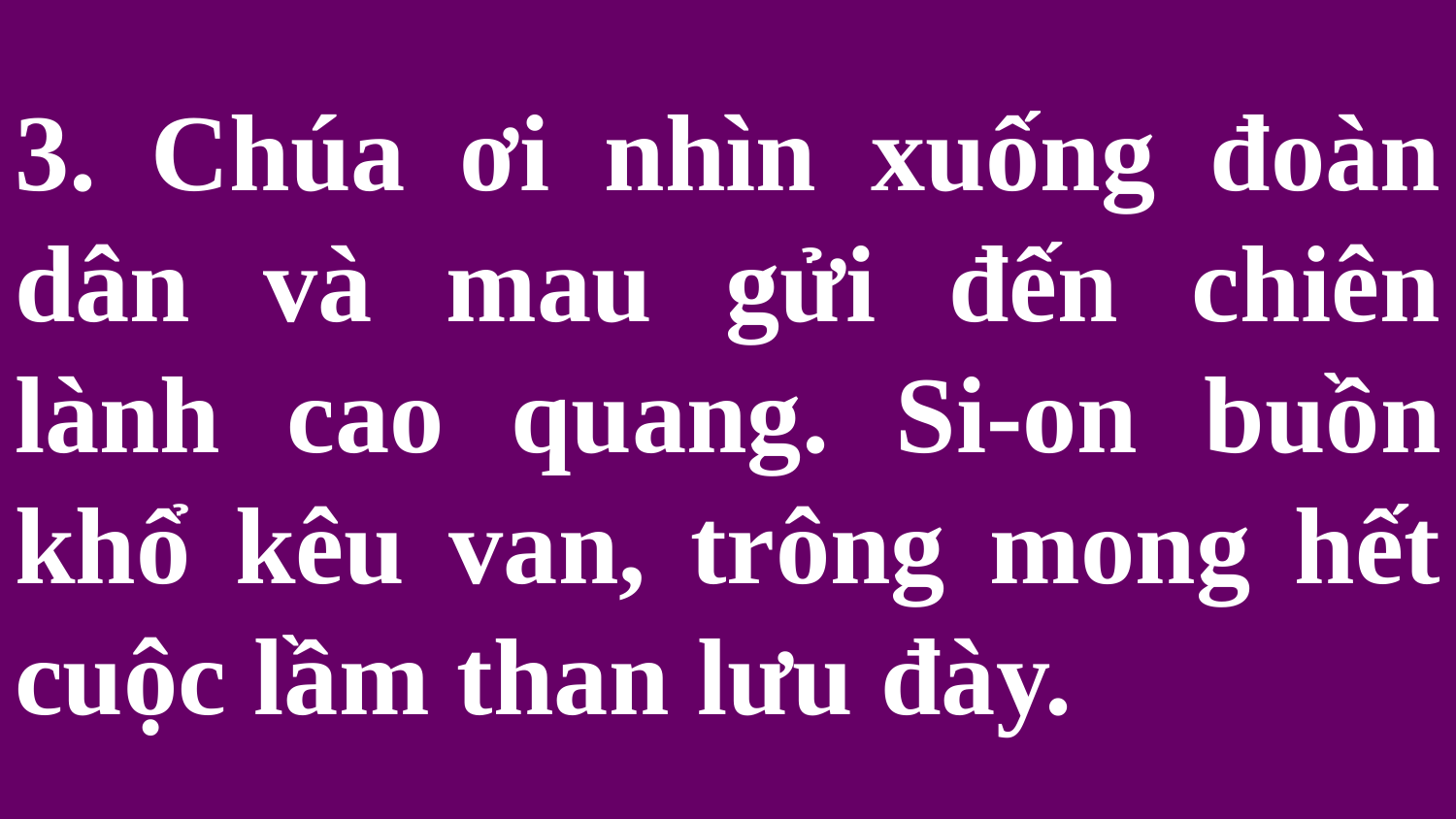

# 3. Chúa ơi nhìn xuống đoàn dân và mau gửi đến chiên lành cao quang. Si-on buồn khổ kêu van, trông mong hết cuộc lầm than lưu đày.